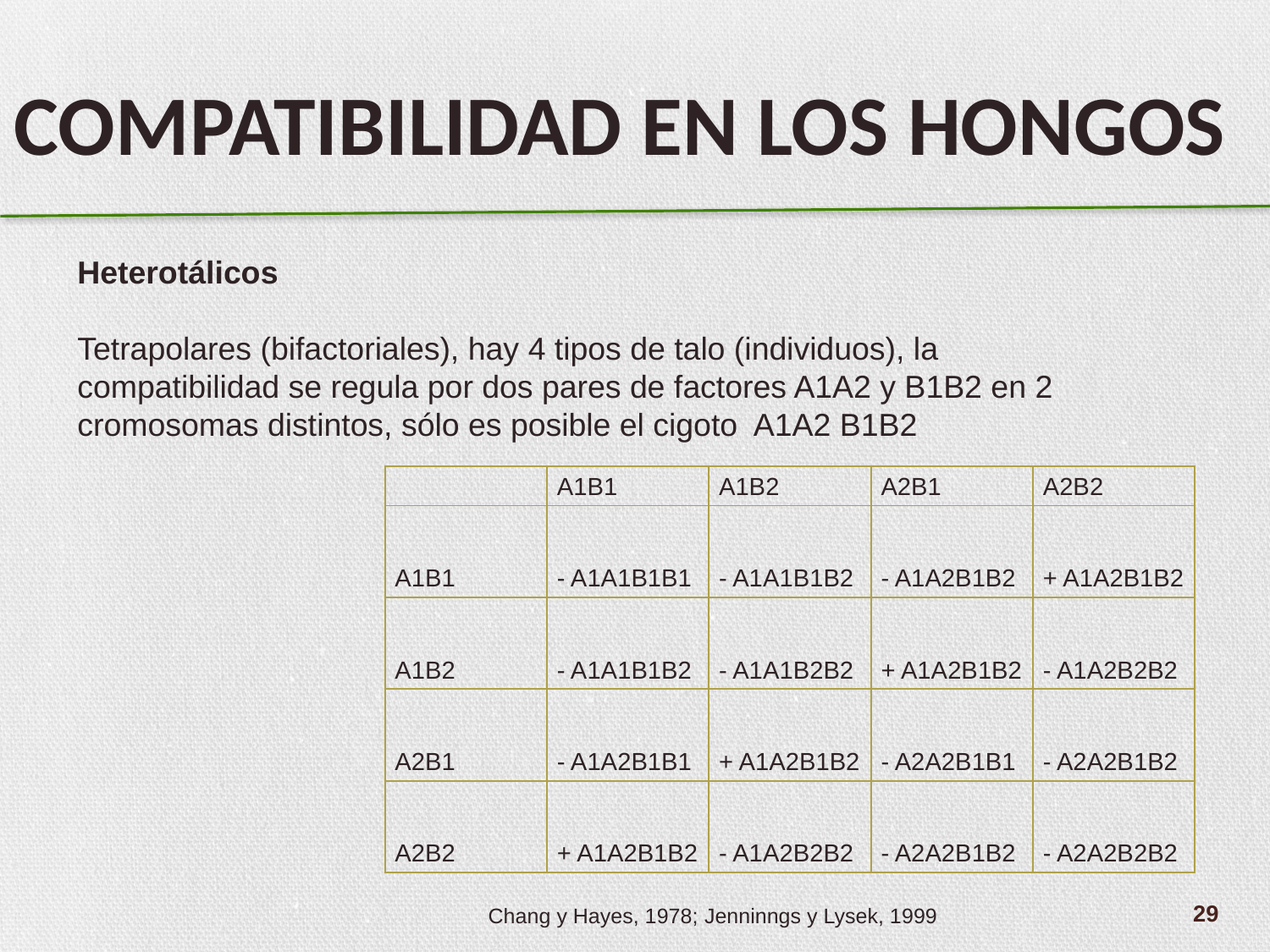

COMPATIBILIDAD EN LOS HONGOS
Heterotálicos

Tetrapolares (bifactoriales), hay 4 tipos de talo (individuos), la compatibilidad se regula por dos pares de factores A1A2 y B1B2 en 2 cromosomas distintos, sólo es posible el cigoto  A1A2 B1B2
|  | A1B1 | A1B2 | A2B1 | A2B2 |
| --- | --- | --- | --- | --- |
| A1B1 | - A1A1B1B1 | - A1A1B1B2 | - A1A2B1B2 | + A1A2B1B2 |
| A1B2 | - A1A1B1B2 | - A1A1B2B2 | + A1A2B1B2 | - A1A2B2B2 |
| A2B1 | - A1A2B1B1 | + A1A2B1B2 | - A2A2B1B1 | - A2A2B1B2 |
| A2B2 | + A1A2B1B2 | - A1A2B2B2 | - A2A2B1B2 | - A2A2B2B2 |
29
Chang y Hayes, 1978; Jenninngs y Lysek, 1999